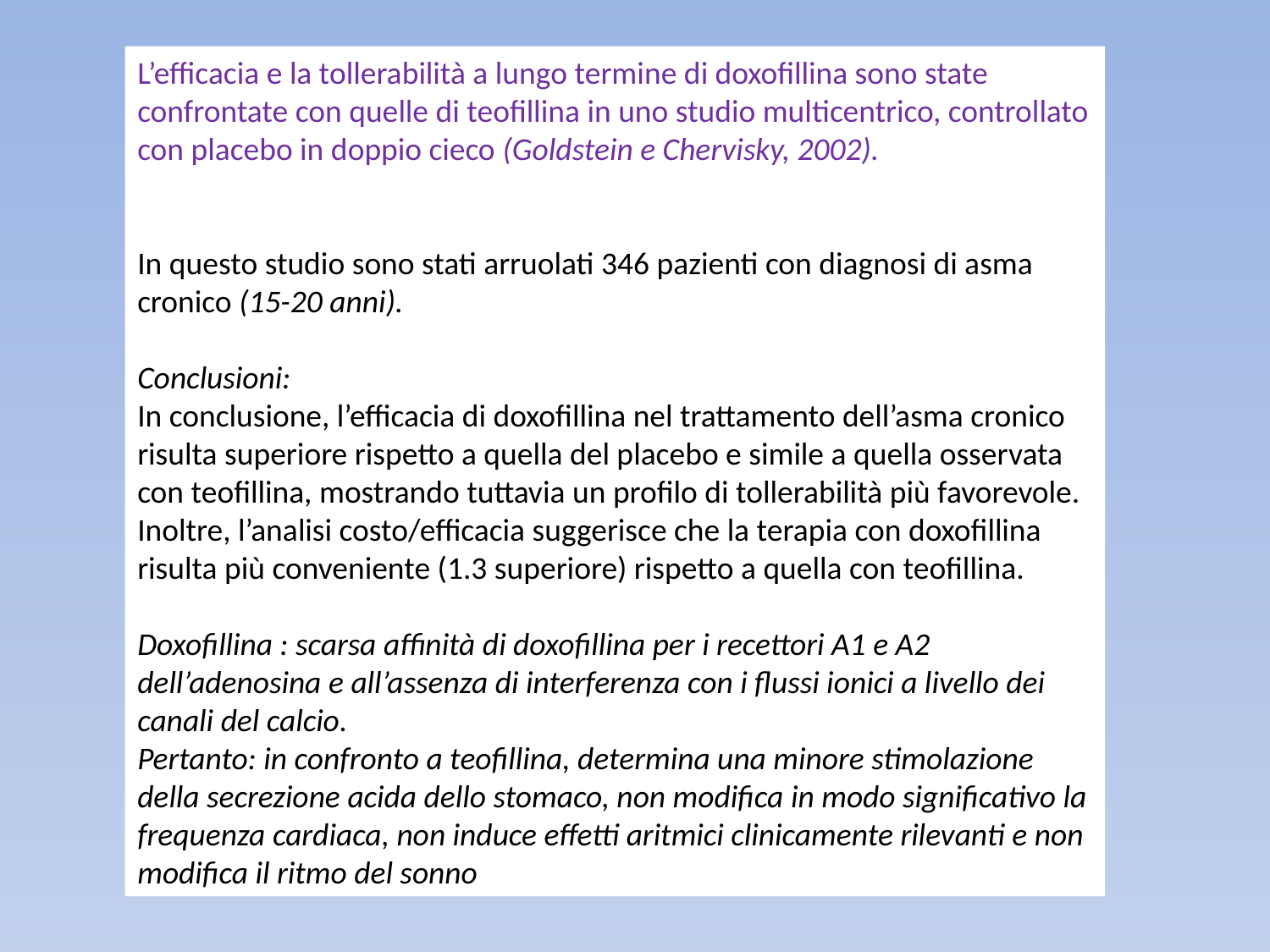

L’efficacia e la tollerabilità a lungo termine di doxofillina sono state confrontate con quelle di teofillina in uno studio multicentrico, controllato con placebo in doppio cieco (Goldstein e Chervisky, 2002).

In questo studio sono stati arruolati 346 pazienti con diagnosi di asma cronico (15-20 anni).

Conclusioni:
In conclusione, l’efficacia di doxofillina nel trattamento dell’asma cronico risulta superiore rispetto a quella del placebo e simile a quella osservata con teofillina, mostrando tuttavia un profilo di tollerabilità più favorevole. Inoltre, l’analisi costo/efficacia suggerisce che la terapia con doxofillina
risulta più conveniente (1.3 superiore) rispetto a quella con teofillina.

Doxofillina : scarsa affinità di doxofillina per i recettori A1 e A2
dell’adenosina e all’assenza di interferenza con i flussi ionici a livello dei canali del calcio.
Pertanto: in confronto a teofillina, determina una minore stimolazione della secrezione acida dello stomaco, non modifica in modo significativo la
frequenza cardiaca, non induce effetti aritmici clinicamente rilevanti e non modifica il ritmo del sonno